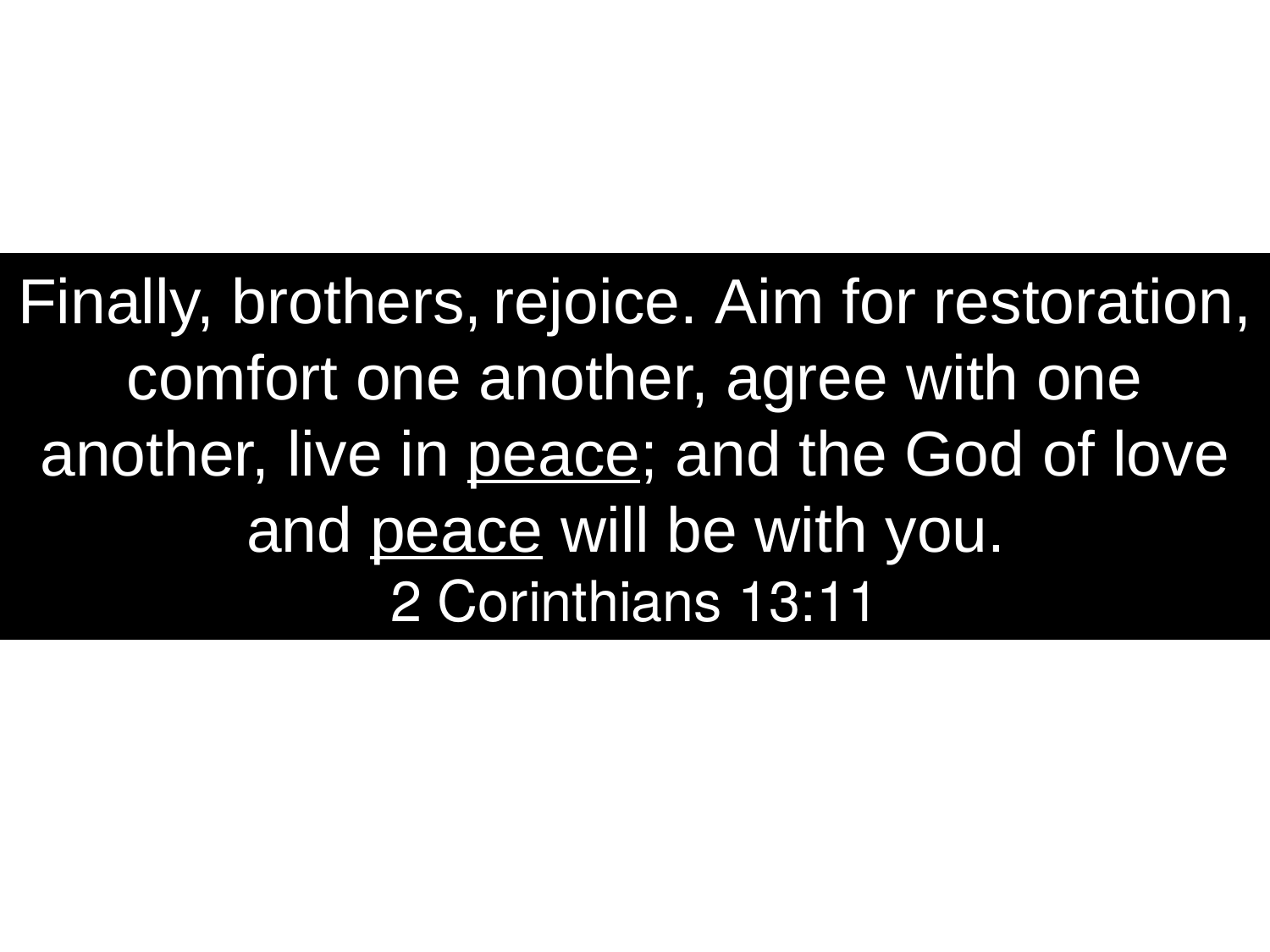

Finally, brothers, rejoice. Aim for restoration, comfort one another, agree with one another, live in peace; and the God of love and peace will be with you.
2 Corinthians 13:11